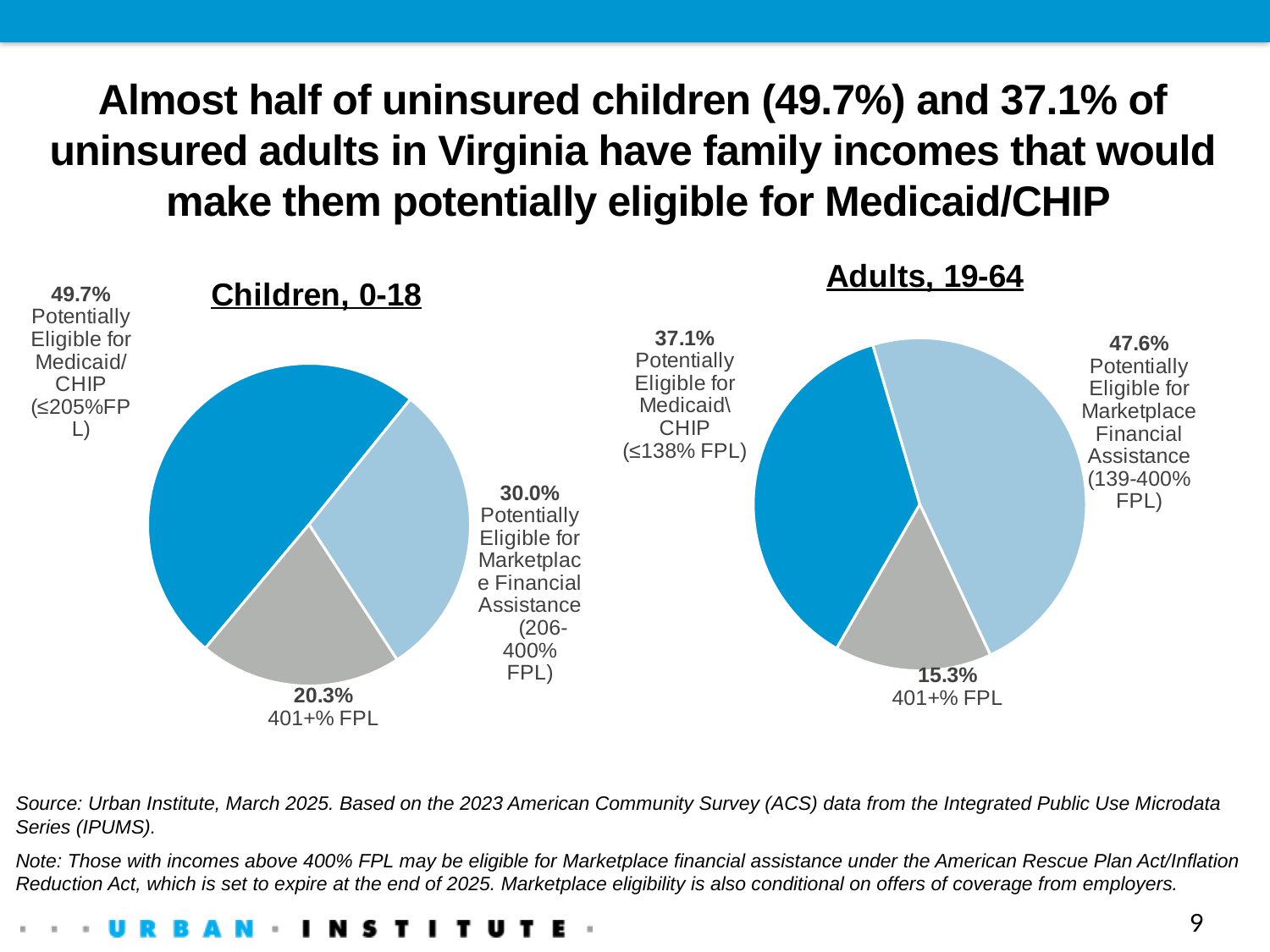

# Almost half of uninsured children (49.7%) and 37.1% of uninsured adults in Virginia have family incomes that would make them potentially eligible for Medicaid/CHIP

### Chart: Adults, 19-64

| Category | Adults, 19-64 |
|---|---|
| Potentially Eligible for Medicaid\CHIP (≤138% FPL) | 0.371 |
| Potentially Eligible for Marketplace Financial Assistance (139-400% FPL) | 0.476 |
| 401+% FPL | 0.153 |

### Chart: Children, 0-18

| Category | Children, 0-18 |
|---|---|
| Potentially Eligible for Medicaid/ CHIP (≤205%FPL) | 0.497 |
| Potentially Eligible for Marketplace Financial Assistance      (206-400% FPL) | 0.3 |
| 401+% FPL | 0.203 |
Source: Urban Institute, March 2025. Based on the 2023 American Community Survey (ACS) data from the Integrated Public Use Microdata Series (IPUMS).
Note: Those with incomes above 400% FPL may be eligible for Marketplace financial assistance under the American Rescue Plan Act/Inflation Reduction Act, which is set to expire at the end of 2025. Marketplace eligibility is also conditional on offers of coverage from employers.